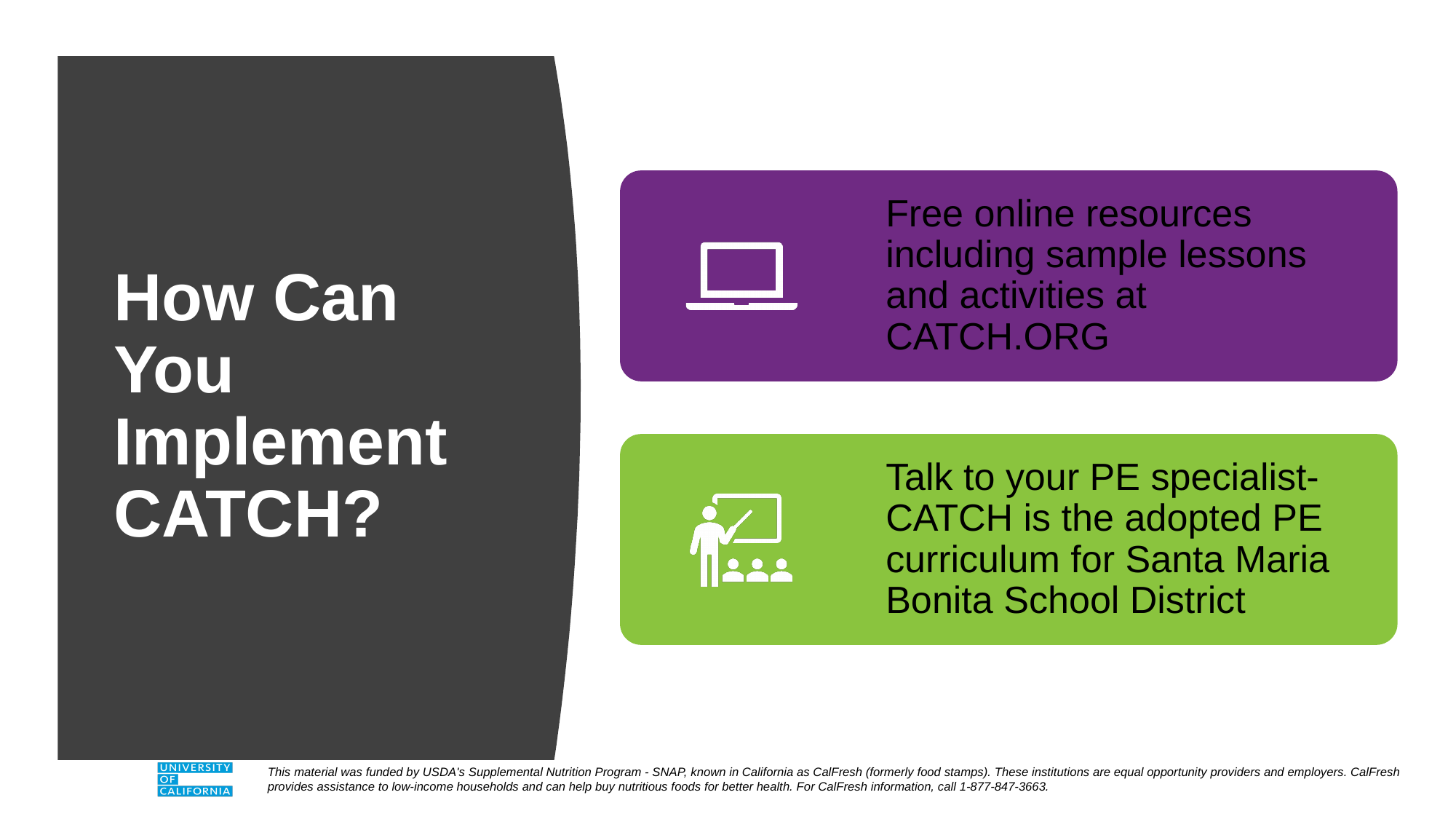

Free online resources including sample lessons and activities at CATCH.ORG
Talk to your PE specialist- CATCH is the adopted PE curriculum for Santa Maria Bonita School District

# How Can You Implement CATCH?